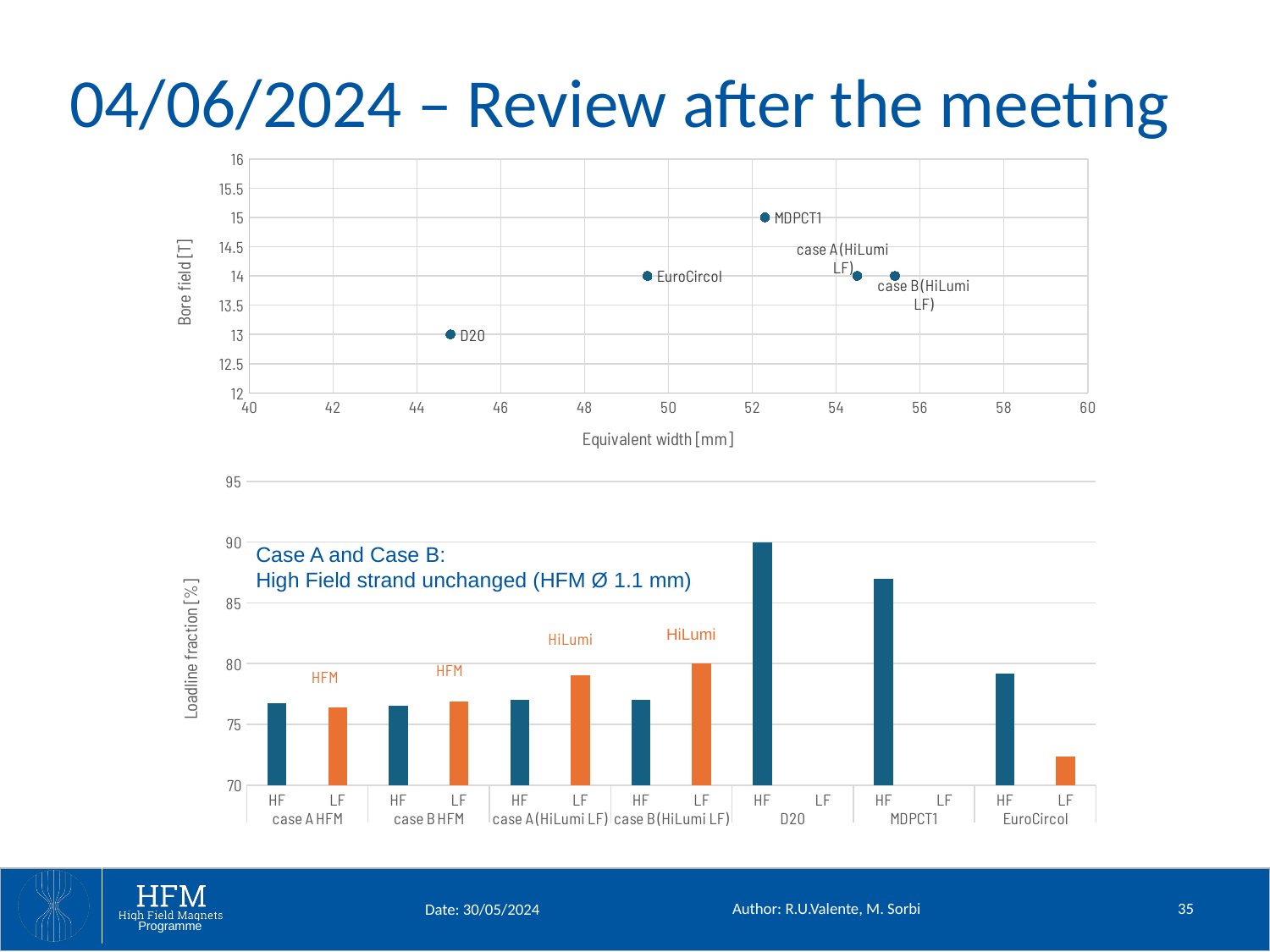

# 04/06/2024 – Review after the meeting

### Chart

| Category | case A (HiLumi LF) |
|---|---|

### Chart

| Category | Loadline fraction [%] |
|---|---|
| HF | 76.7131 |
| LF | 76.4198 |
| HF | 76.5476 |
| LF | 76.8919 |
| HF | 77.0 |
| LF | 79.0 |
| HF | 77.0 |
| LF | 80.0 |
| HF | 90.0 |
| LF | None |
| HF | 87.0 |
| LF | None |
| HF | 79.1381 |
| LF | 72.3508 |
Case A and Case B:
High Field strand unchanged (HFM Ø 1.1 mm)
HiLumi
Author: R.U.Valente, M. Sorbi
35
Date: 30/05/2024